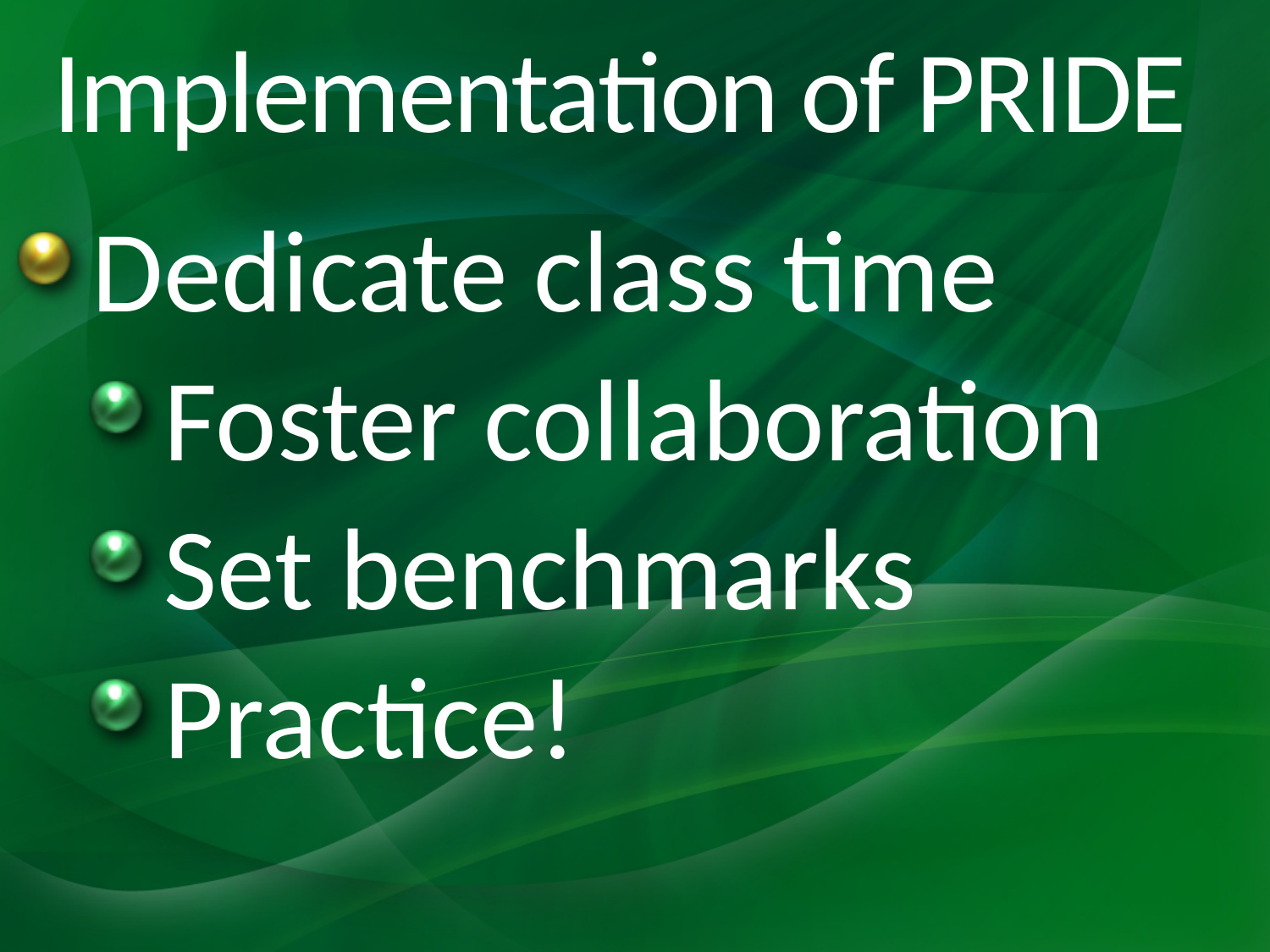

# Implementation of PRIDE
Dedicate class time
Foster collaboration
Set benchmarks
Practice!